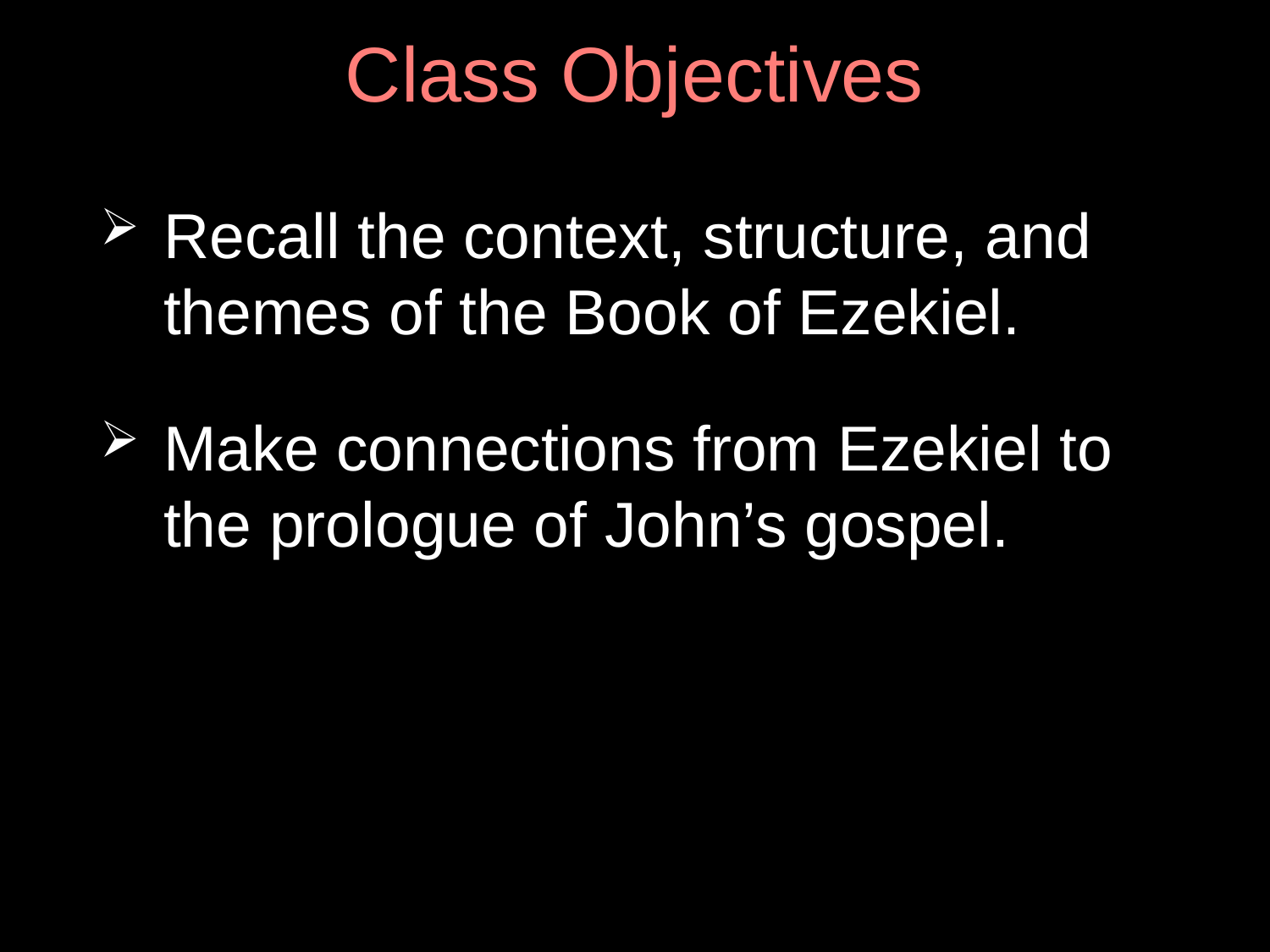

# Class Objectives
Recall the context, structure, and themes of the Book of Ezekiel.
Make connections from Ezekiel to the prologue of John’s gospel.